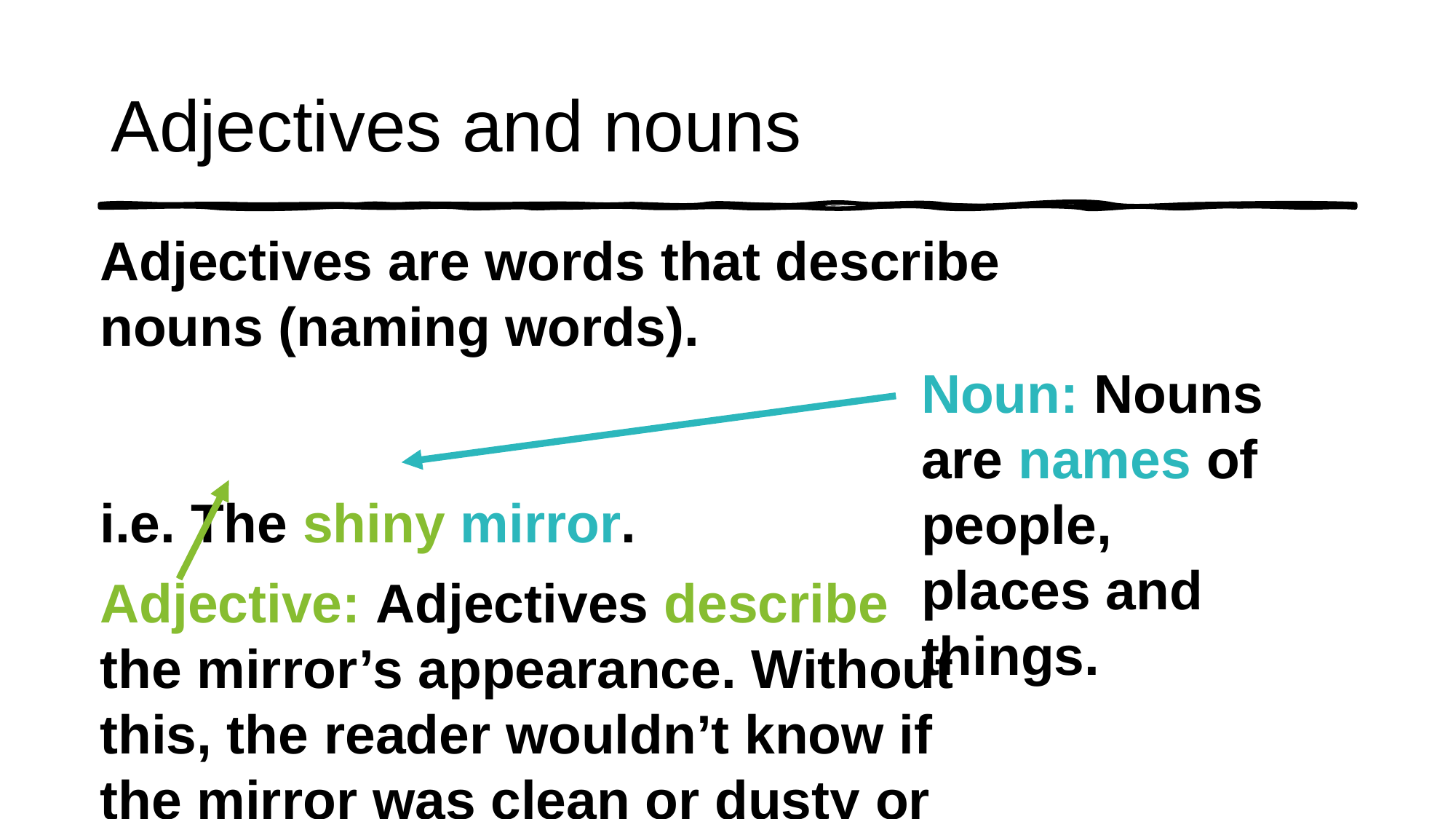

# Adjectives and nouns
Adjectives are words that describe nouns (naming words).

i.e. The shiny mirror.
Noun: Nouns are names of people, places and things.
Adjective: Adjectives describe the mirror’s appearance. Without this, the reader wouldn’t know if the mirror was clean or dusty or what it was like at all.